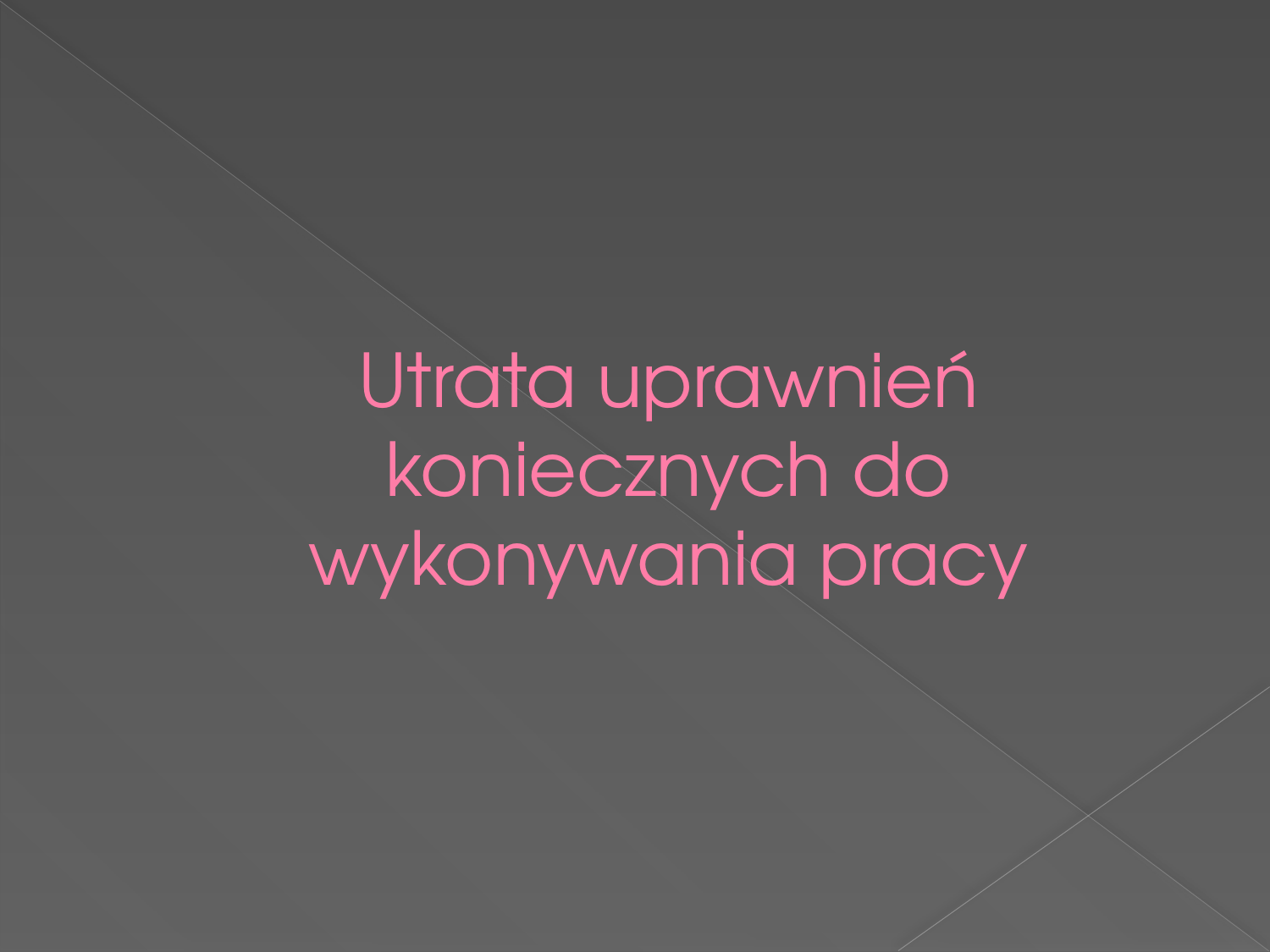

# Utrata uprawnień koniecznych do wykonywania pracy